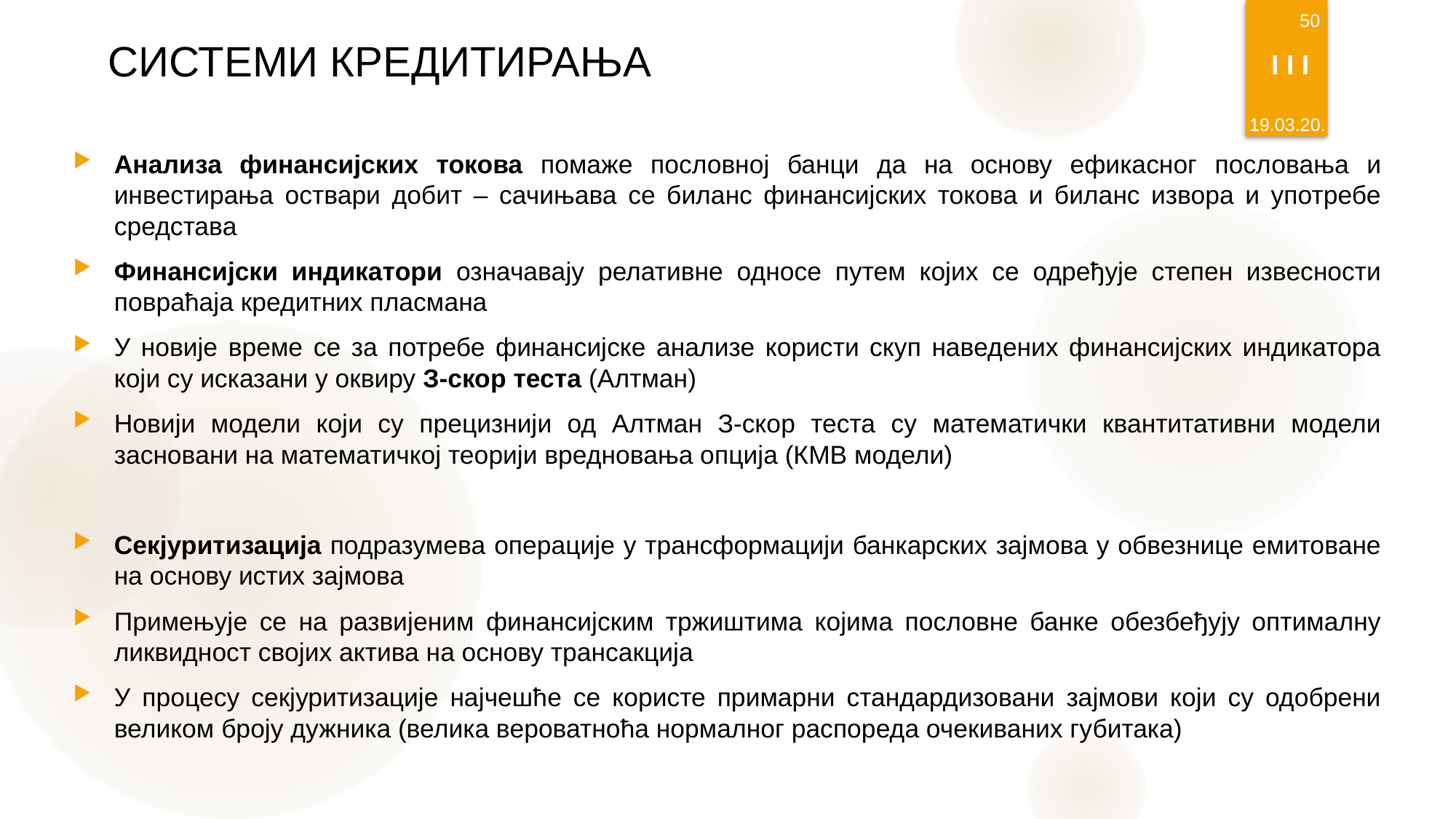

50
# СИСТЕМИ КРЕДИТИРАЊА
I I I
19.03.20.
Анализа финансијских токова помаже пословној банци да на основу ефикасног пословања и инвестирања оствари добит – сачињава се биланс финансијских токова и биланс извора и употребе средстава
Финансијски индикатори означавају релативне односе путем којих се одређује степен извесности повраћаја кредитних пласмана
У новије време се за потребе финансијске анализе користи скуп наведених финансијских индикатора који су исказани у оквиру З-скор теста (Алтман)
Новији модели који су прецизнији од Алтман З-скор теста су математички квантитативни модели засновани на математичкој теорији вредновања опција (КМВ модели)

Секјуритизација подразумева операције у трансформацији банкарских зајмова у обвезнице емитоване на основу истих зајмова
Примењује се на развијеним финансијским тржиштима којима пословне банке обезбеђују оптималну ликвидност својих актива на основу трансакција
У процесу секјуритизације најчешће се користе примарни стандардизовани зајмови који су одобрени великом броју дужника (велика вероватноћа нормалног распореда очекиваних губитака)